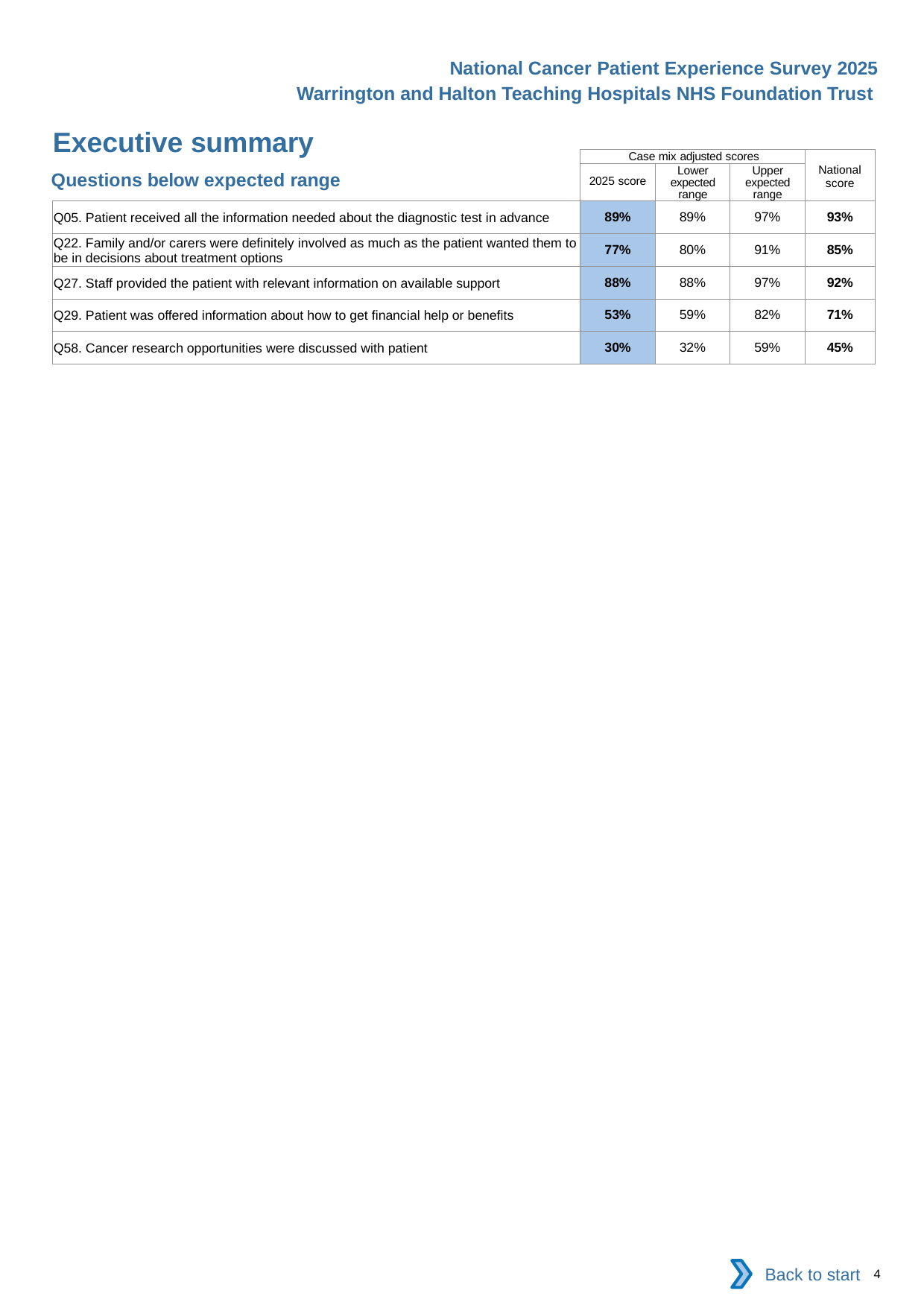

National Cancer Patient Experience Survey 2025
Warrington and Halton Teaching Hospitals NHS Foundation Trust
Executive summary (2)
|  | Case mix adjusted scores |  |  | National score |
| --- | --- | --- | --- | --- |
|  | 2025 score | Lower expected range | Upper expected range |  |
| Q05. Patient received all the information needed about the diagnostic test in advance | 89% | 89% | 97% | 93% |
| Q22. Family and/or carers were definitely involved as much as the patient wanted them to be in decisions about treatment options | 77% | 80% | 91% | 85% |
| Q27. Staff provided the patient with relevant information on available support | 88% | 88% | 97% | 92% |
| Q29. Patient was offered information about how to get financial help or benefits | 53% | 59% | 82% | 71% |
| Q58. Cancer research opportunities were discussed with patient | 30% | 32% | 59% | 45% |
Questions below expected range
Back to start

4